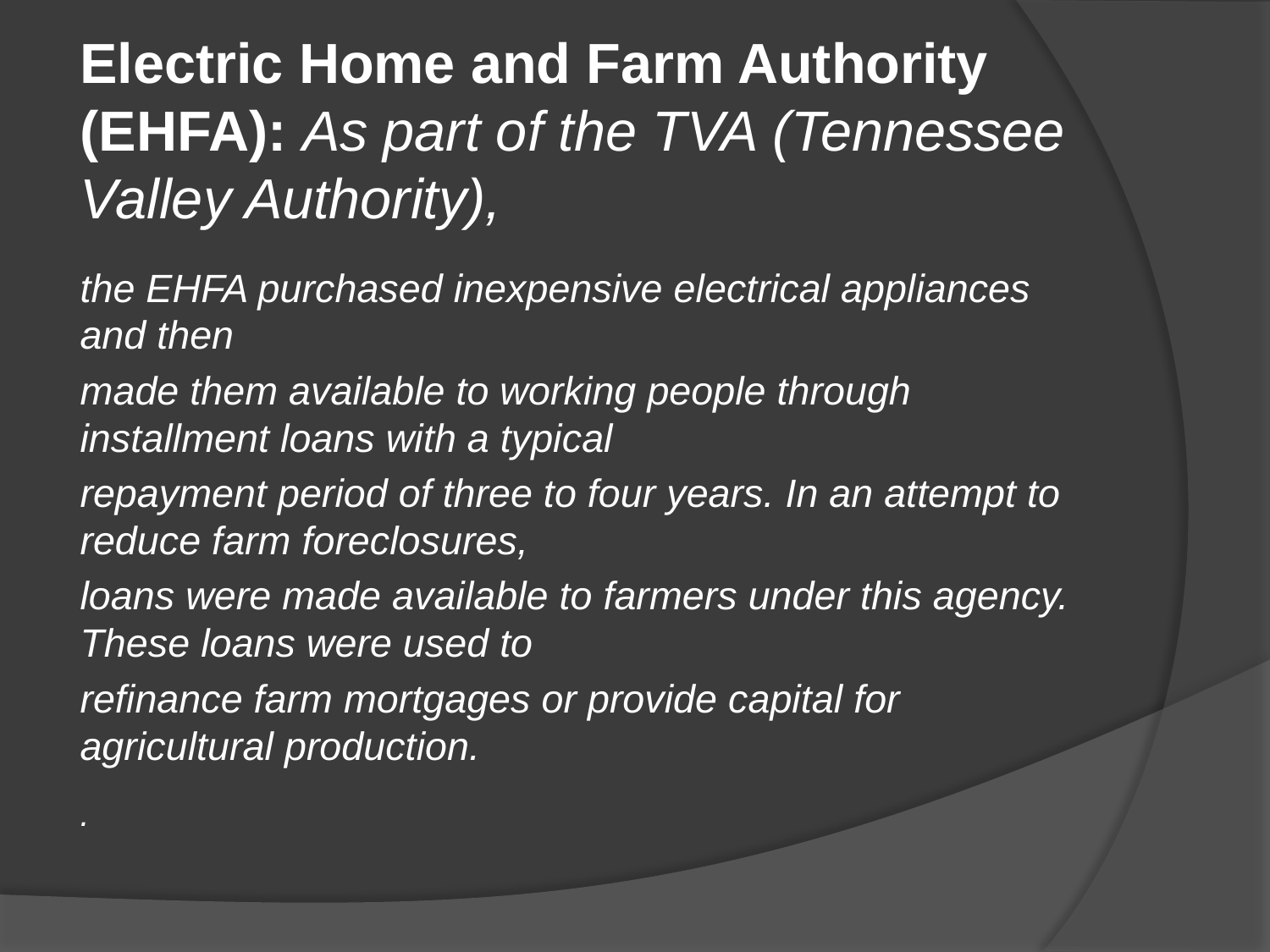

Electric Home and Farm Authority (EHFA): As part of the TVA (Tennessee Valley Authority),
the EHFA purchased inexpensive electrical appliances and then
made them available to working people through installment loans with a typical
repayment period of three to four years. In an attempt to reduce farm foreclosures,
loans were made available to farmers under this agency. These loans were used to
refinance farm mortgages or provide capital for agricultural production.

.

#